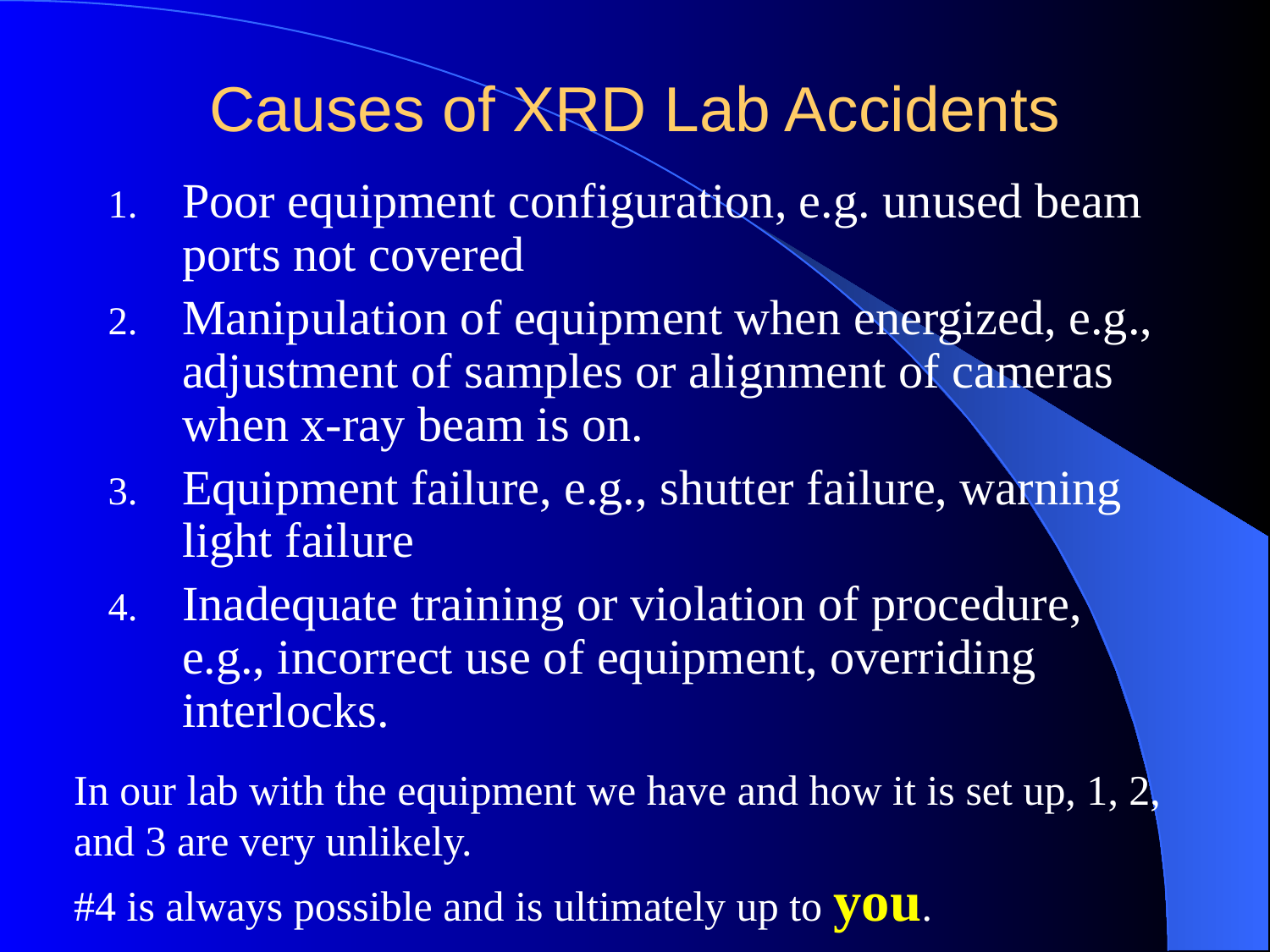

# Causes of XRD Lab Accidents
Poor equipment configuration, e.g. unused beam ports not covered
Manipulation of equipment when energized, e.g., adjustment of samples or alignment of cameras when x-ray beam is on.
Equipment failure, e.g., shutter failure, warning light failure
Inadequate training or violation of procedure, e.g., incorrect use of equipment, overriding interlocks.
In our lab with the equipment we have and how it is set up, 1, 2, and 3 are very unlikely.
#4 is always possible and is ultimately up to you.